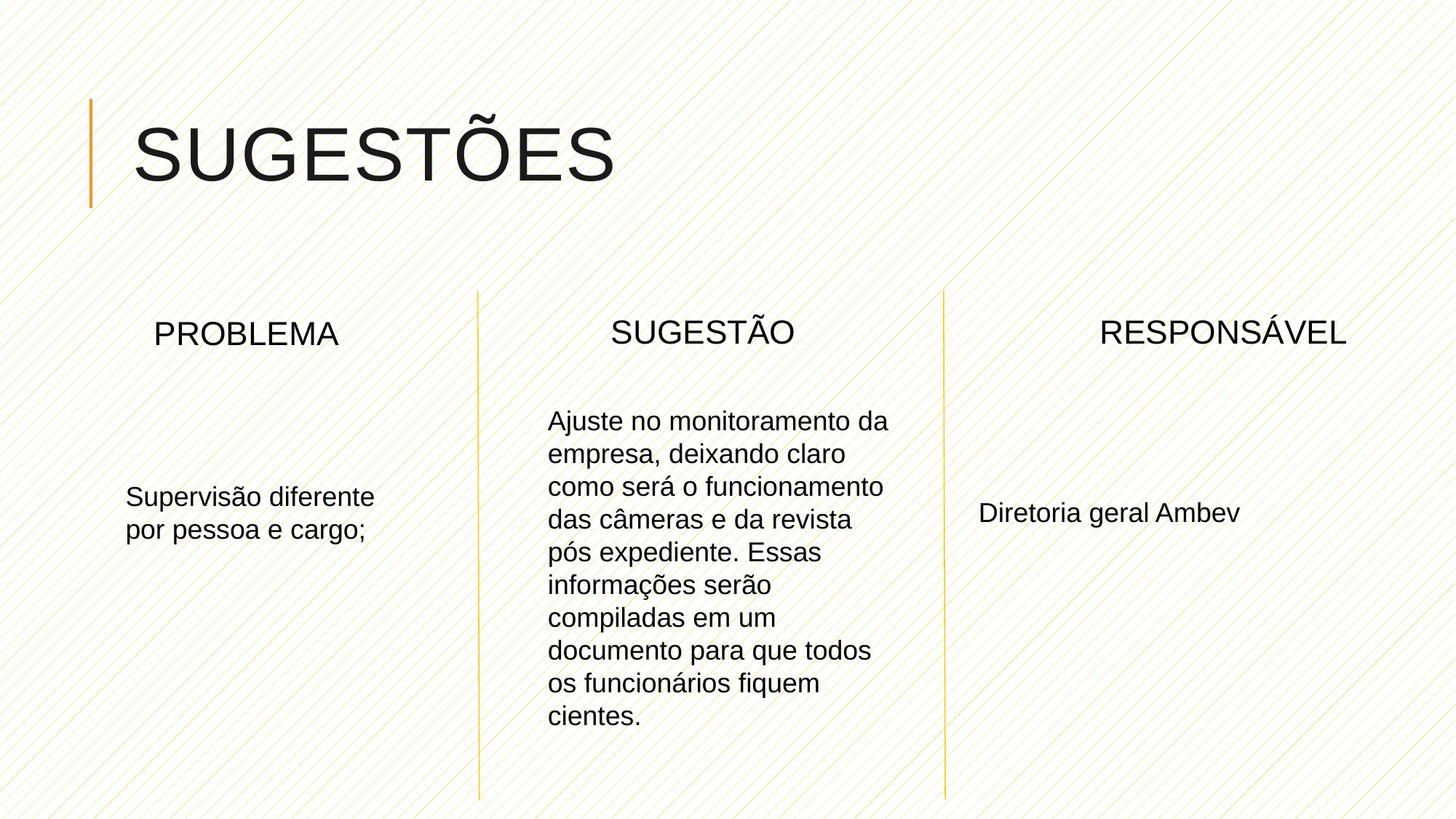

# sUGESTÕES
SUGESTÃO
RESPONSÁVEL
PROBLEMA
Ajuste no monitoramento da empresa, deixando claro como será o funcionamento das câmeras e da revista pós expediente. Essas informações serão compiladas em um documento para que todos os funcionários fiquem cientes.
Supervisão diferente por pessoa e cargo;
Diretoria geral Ambev